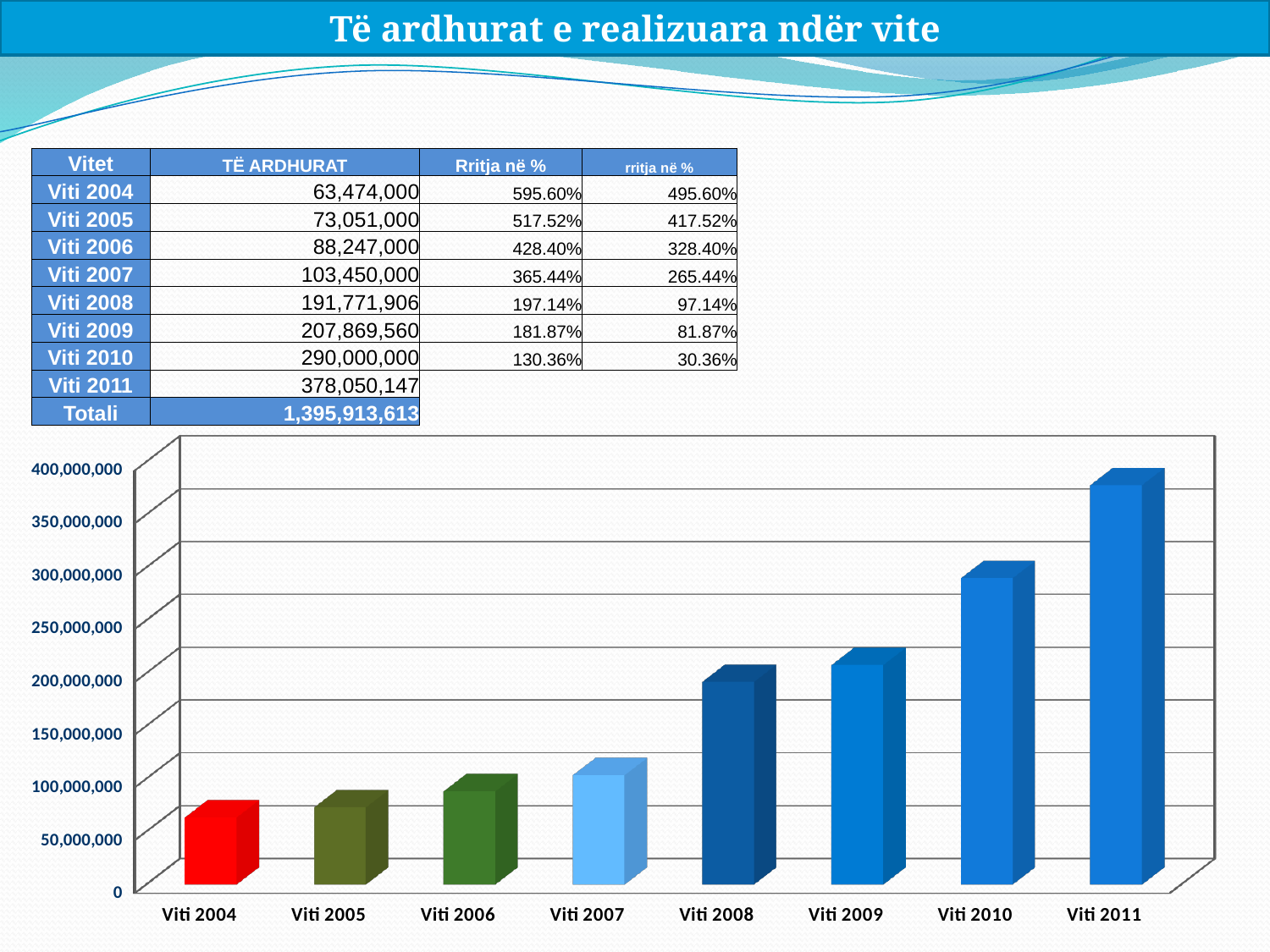

Të ardhurat e realizuara ndër vite
| Vitet | TË ARDHURAT | Rritja në % | rritja në % |
| --- | --- | --- | --- |
| Viti 2004 | 63,474,000 | 595.60% | 495.60% |
| Viti 2005 | 73,051,000 | 517.52% | 417.52% |
| Viti 2006 | 88,247,000 | 428.40% | 328.40% |
| Viti 2007 | 103,450,000 | 365.44% | 265.44% |
| Viti 2008 | 191,771,906 | 197.14% | 97.14% |
| Viti 2009 | 207,869,560 | 181.87% | 81.87% |
| Viti 2010 | 290,000,000 | 130.36% | 30.36% |
| Viti 2011 | 378,050,147 |  |  |
| Totali | 1,395,913,613 |  |  |

[unsupported chart]